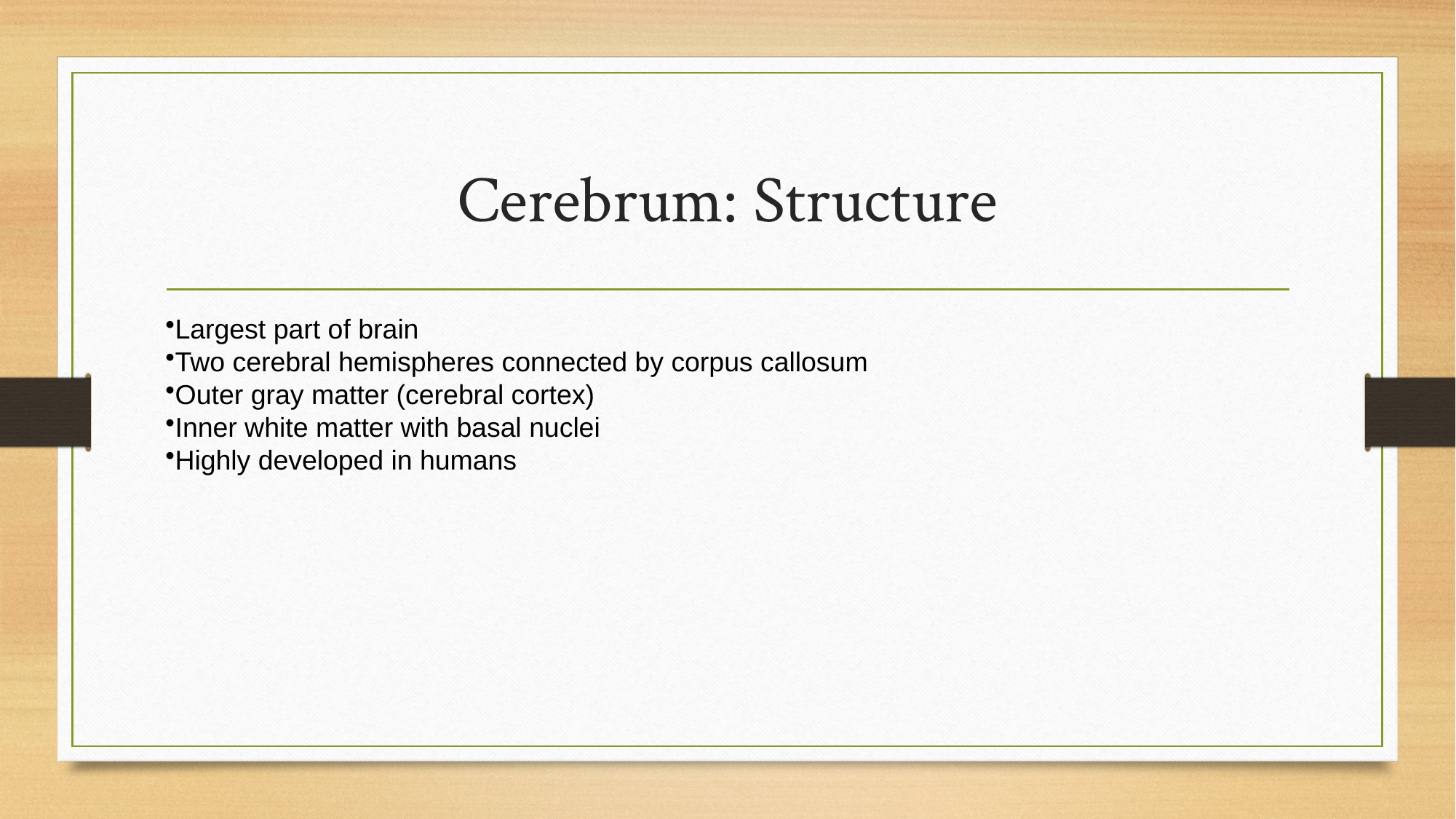

# Cerebrum: Structure
Largest part of brain
Two cerebral hemispheres connected by corpus callosum
Outer gray matter (cerebral cortex)
Inner white matter with basal nuclei
Highly developed in humans